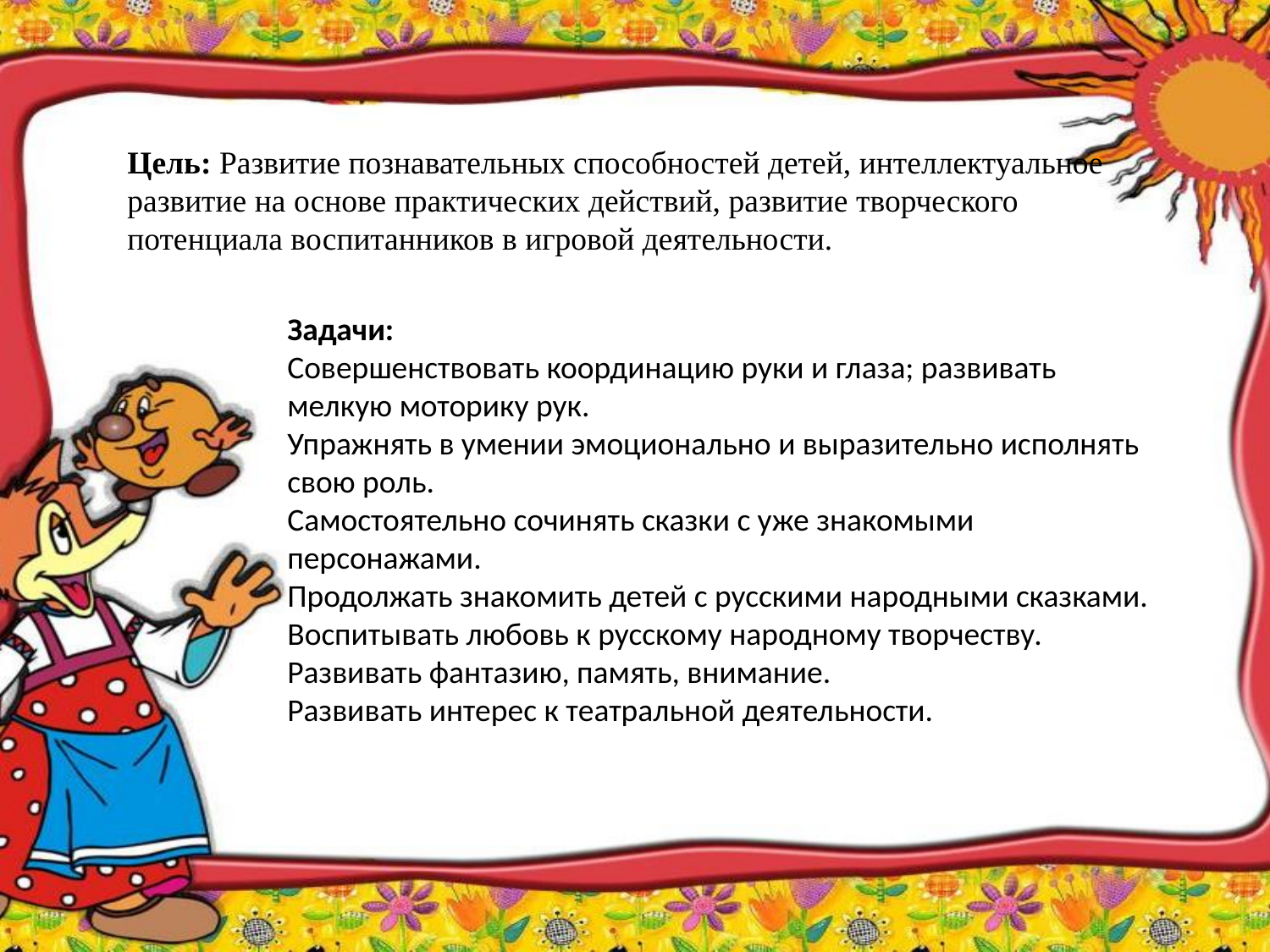

Цель: Развитие познавательных способностей детей, интеллектуальное развитие на основе практических действий, развитие творческого потенциала воспитанников в игровой деятельности.
Задачи:
Совершенствовать координацию руки и глаза; развивать мелкую моторику рук.
Упражнять в умении эмоционально и выразительно исполнять свою роль.
Самостоятельно сочинять сказки с уже знакомыми персонажами.
Продолжать знакомить детей с русскими народными сказками.
Воспитывать любовь к русскому народному творчеству.
Развивать фантазию, память, внимание.
Развивать интерес к театральной деятельности.